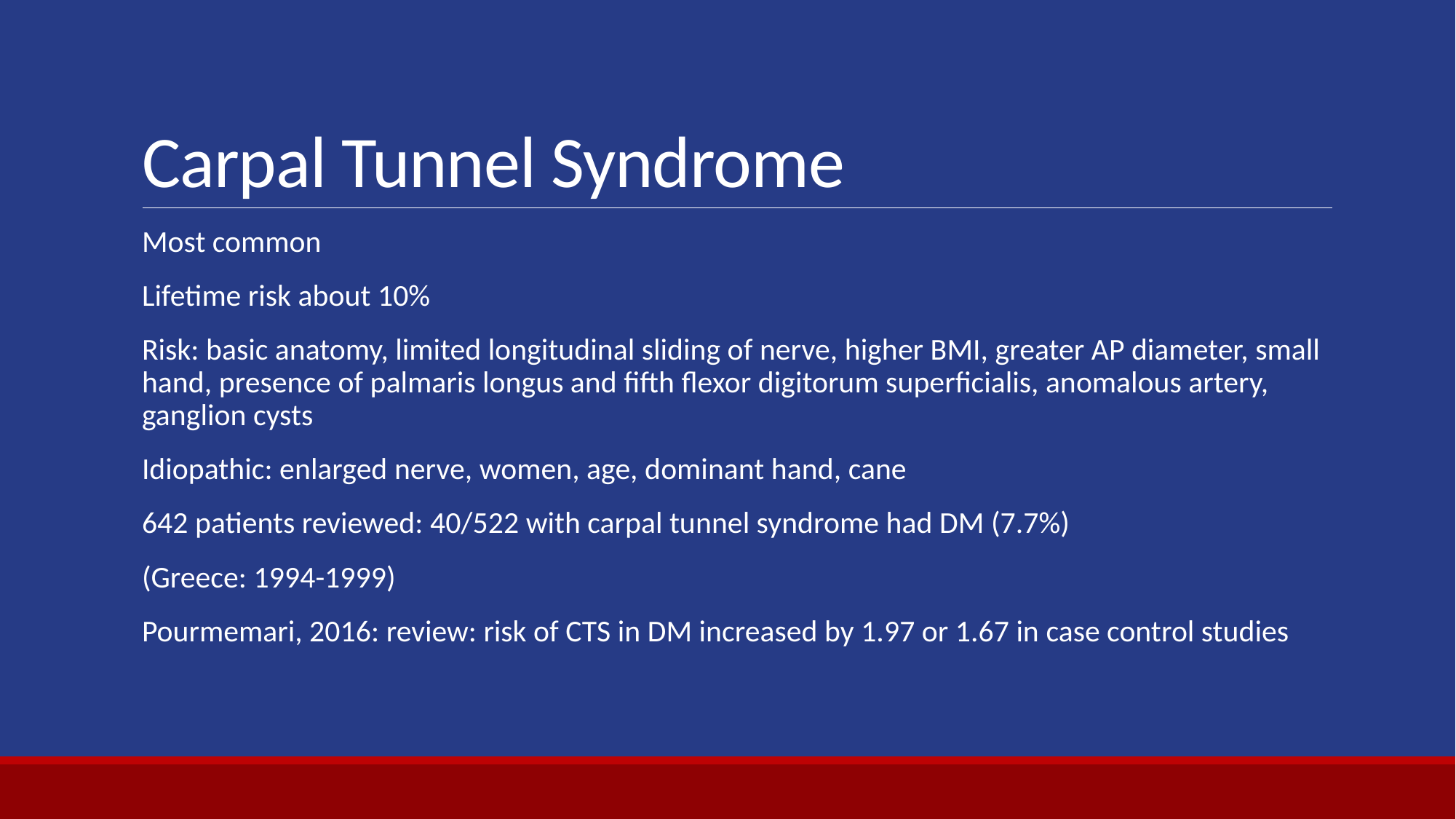

# Carpal Tunnel Syndrome
Most common
Lifetime risk about 10%
Risk: basic anatomy, limited longitudinal sliding of nerve, higher BMI, greater AP diameter, small hand, presence of palmaris longus and fifth flexor digitorum superficialis, anomalous artery, ganglion cysts
Idiopathic: enlarged nerve, women, age, dominant hand, cane
642 patients reviewed: 40/522 with carpal tunnel syndrome had DM (7.7%)
(Greece: 1994-1999)
Pourmemari, 2016: review: risk of CTS in DM increased by 1.97 or 1.67 in case control studies